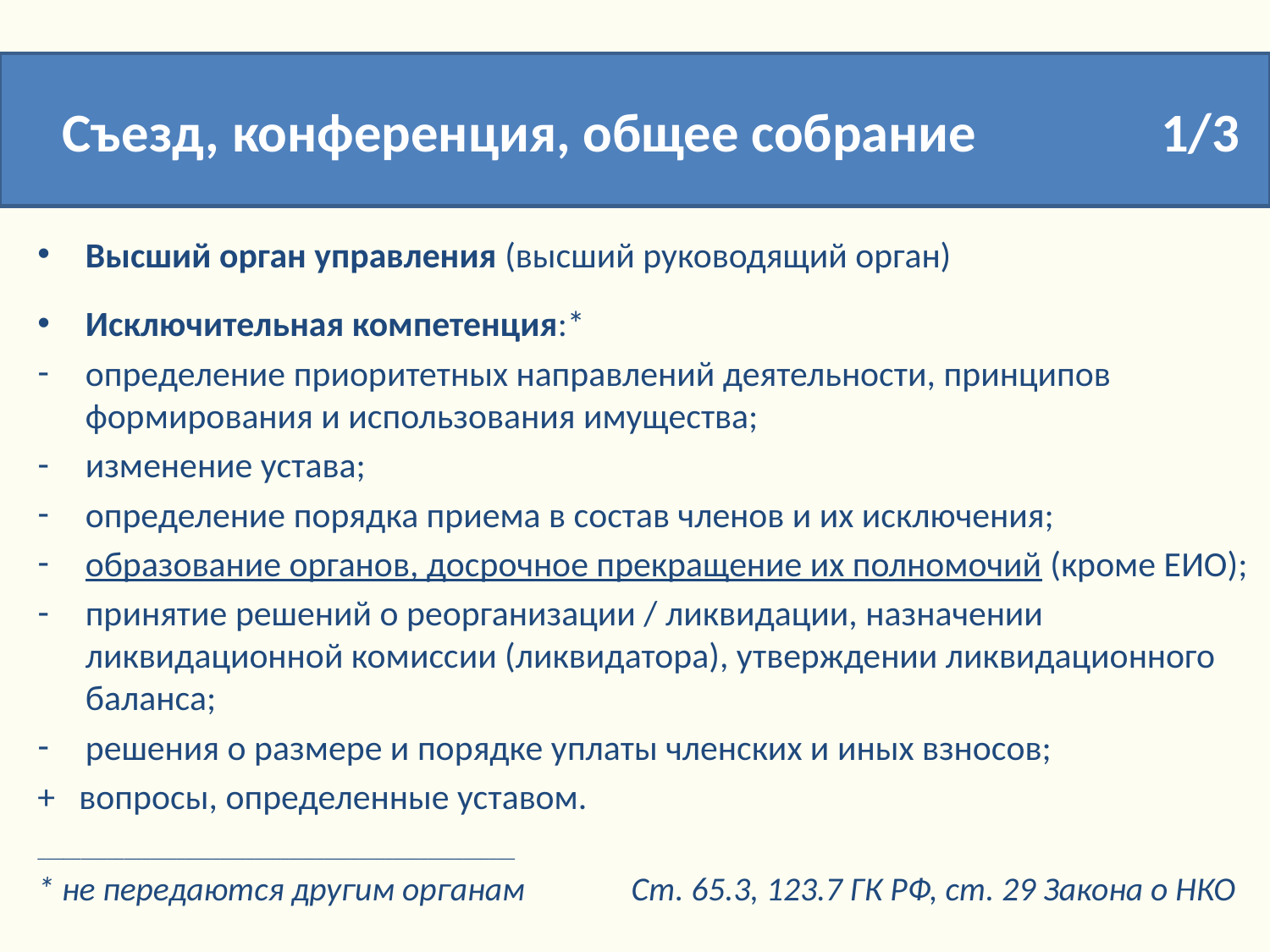

Съезд, конференция, общее собрание               1/3
Высший орган управления (высший руководящий орган)

Исключительная компетенция:*
определение приоритетных направлений деятельности, принципов формирования и использования имущества;
изменение устава;
определение порядка приема в состав членов и их исключения;
образование органов, досрочное прекращение их полномочий (кроме ЕИО);
принятие решений о реорганизации / ликвидации, назначении ликвидационной комиссии (ликвидатора), утверждении ликвидационного баланса;
решения о размере и порядке уплаты членских и иных взносов;
+   вопросы, определенные уставом.

_______________________________________________________
* не передаются другим органам              Ст. 65.3, 123.7 ГК РФ, ст. 29 Закона о НКО